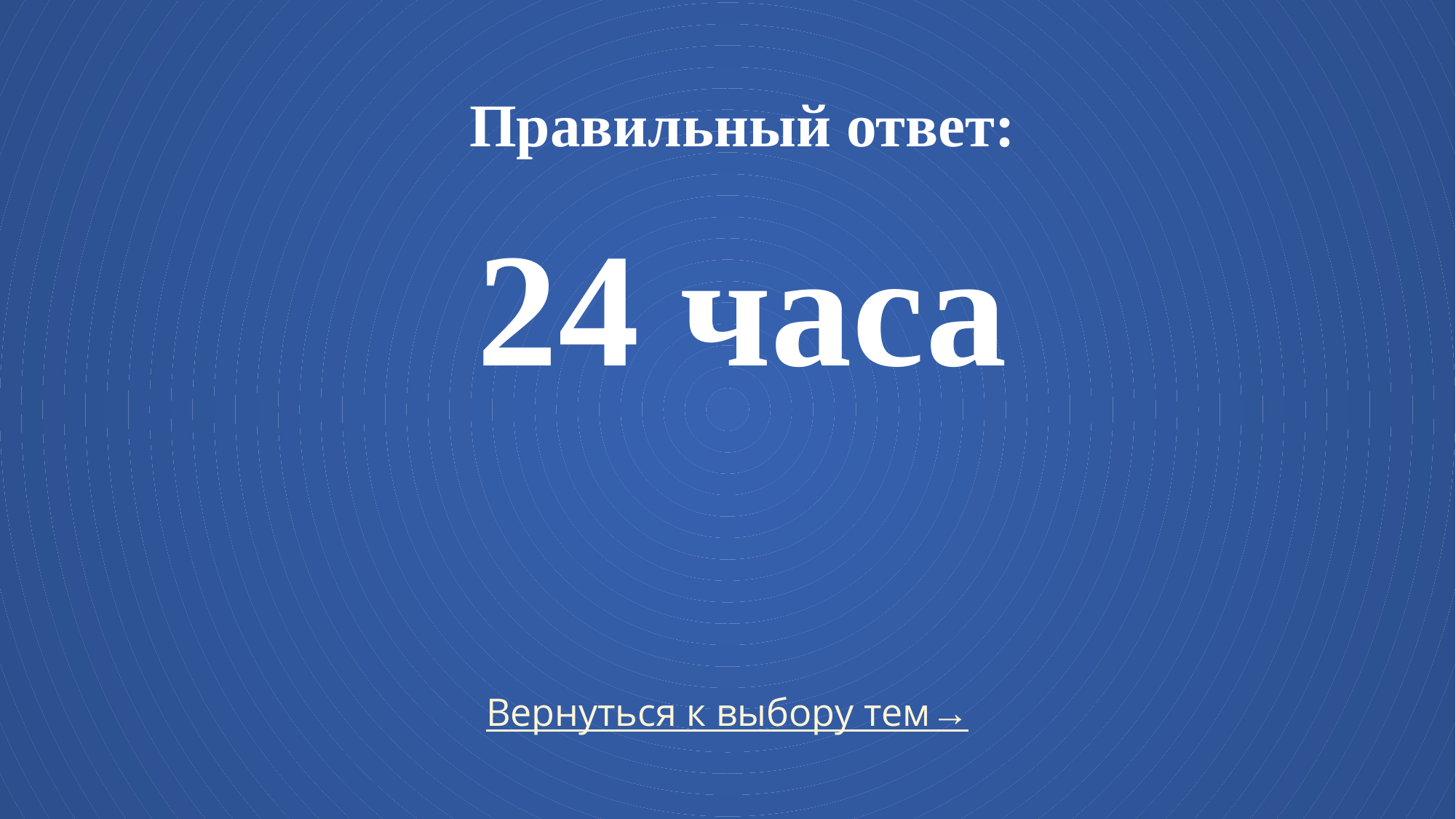

# Правильный ответ: 24 часа
Вернуться к выбору тем→